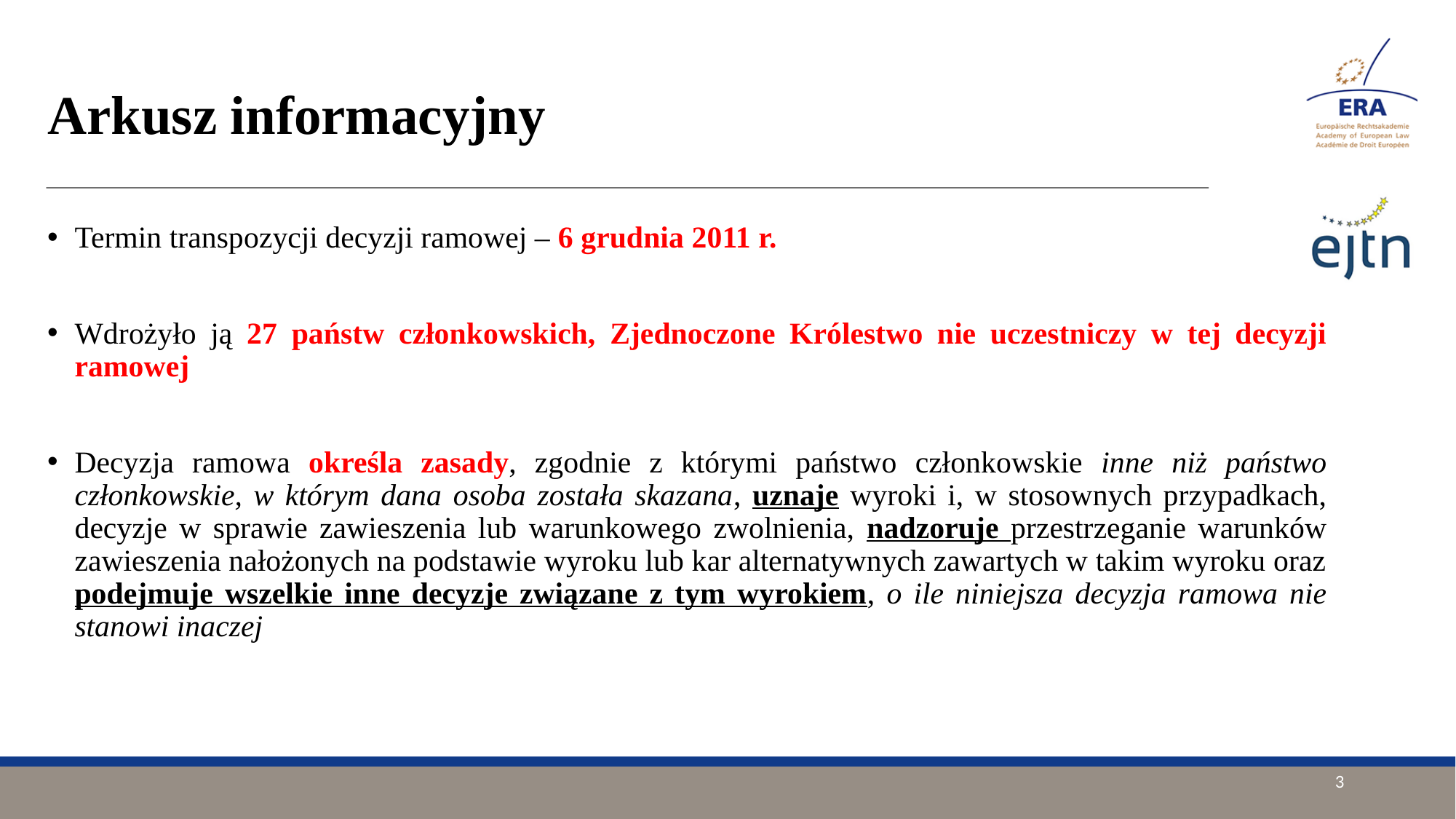

# Arkusz informacyjny
Termin transpozycji decyzji ramowej – 6 grudnia 2011 r.

Wdrożyło ją 27 państw członkowskich, Zjednoczone Królestwo nie uczestniczy w tej decyzji ramowej

Decyzja ramowa określa zasady, zgodnie z którymi państwo członkowskie inne niż państwo członkowskie, w którym dana osoba została skazana, uznaje wyroki i, w stosownych przypadkach, decyzje w sprawie zawieszenia lub warunkowego zwolnienia, nadzoruje przestrzeganie warunków zawieszenia nałożonych na podstawie wyroku lub kar alternatywnych zawartych w takim wyroku oraz podejmuje wszelkie inne decyzje związane z tym wyrokiem, o ile niniejsza decyzja ramowa nie stanowi inaczej

3